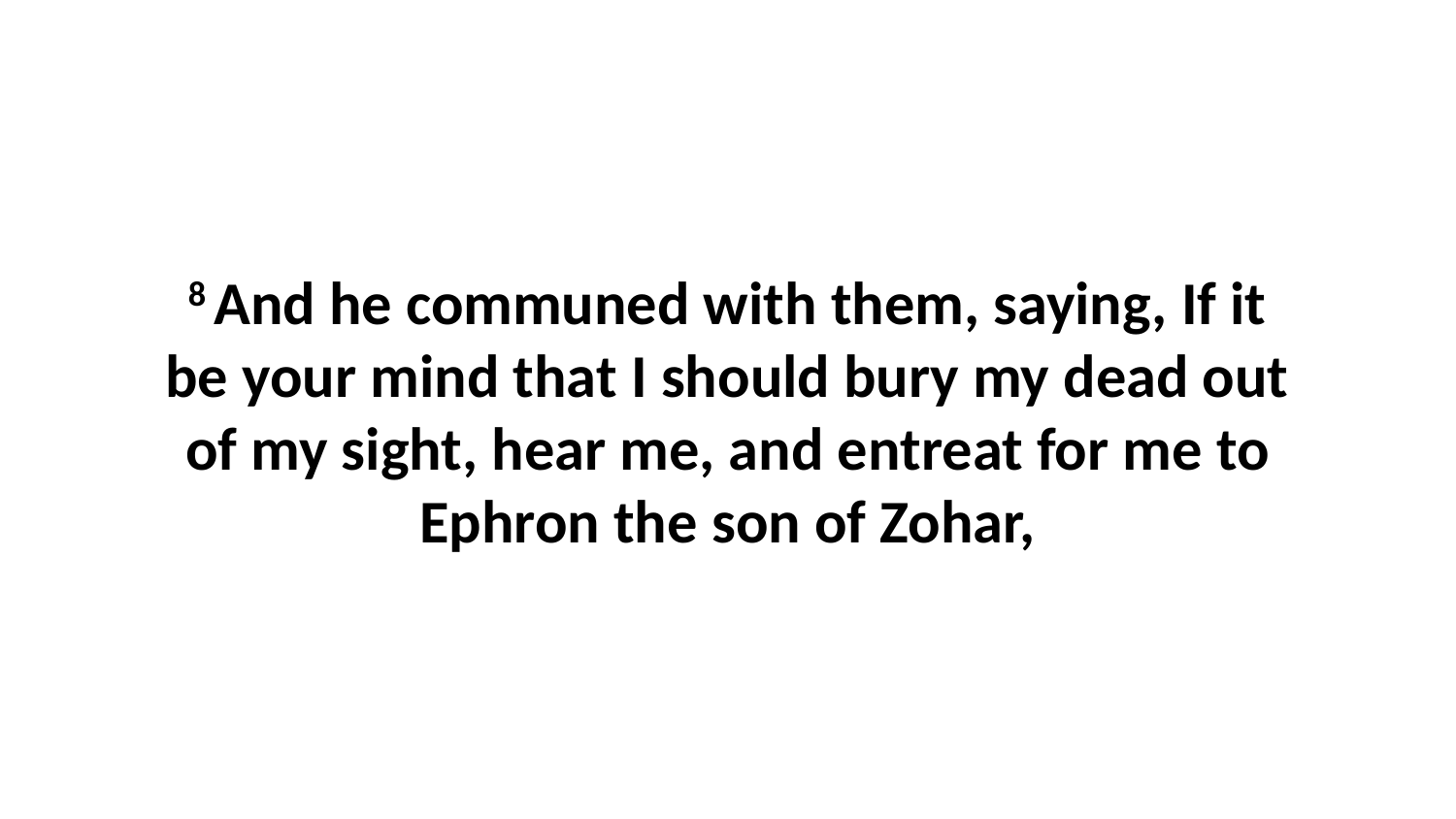

8 And he communed with them, saying, If it be your mind that I should bury my dead out of my sight, hear me, and entreat for me to Ephron the son of Zohar,